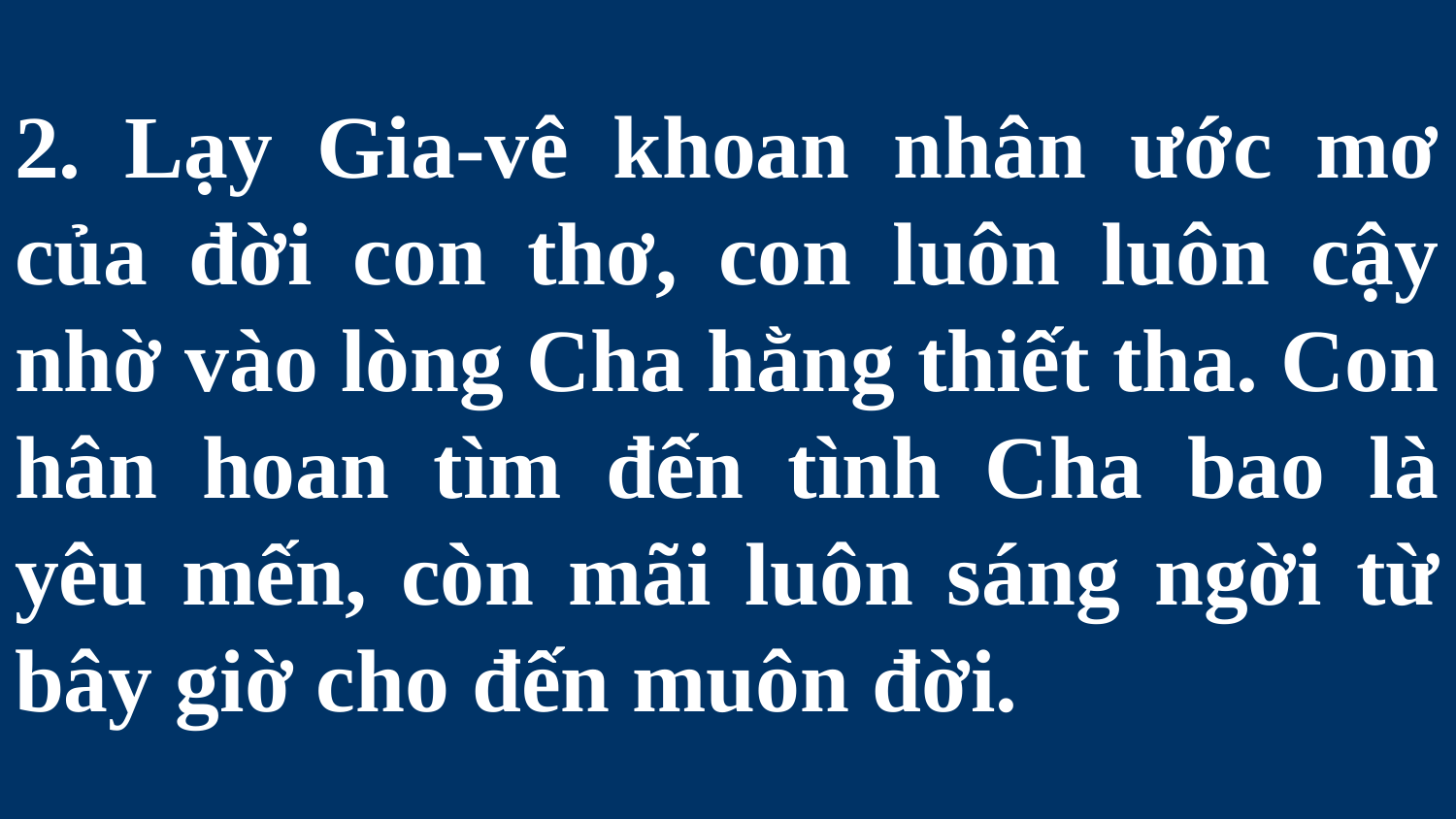

# 2. Lạy Gia-vê khoan nhân ước mơ của đời con thơ, con luôn luôn cậy nhờ vào lòng Cha hằng thiết tha. Con hân hoan tìm đến tình Cha bao là yêu mến, còn mãi luôn sáng ngời từ bây giờ cho đến muôn đời.